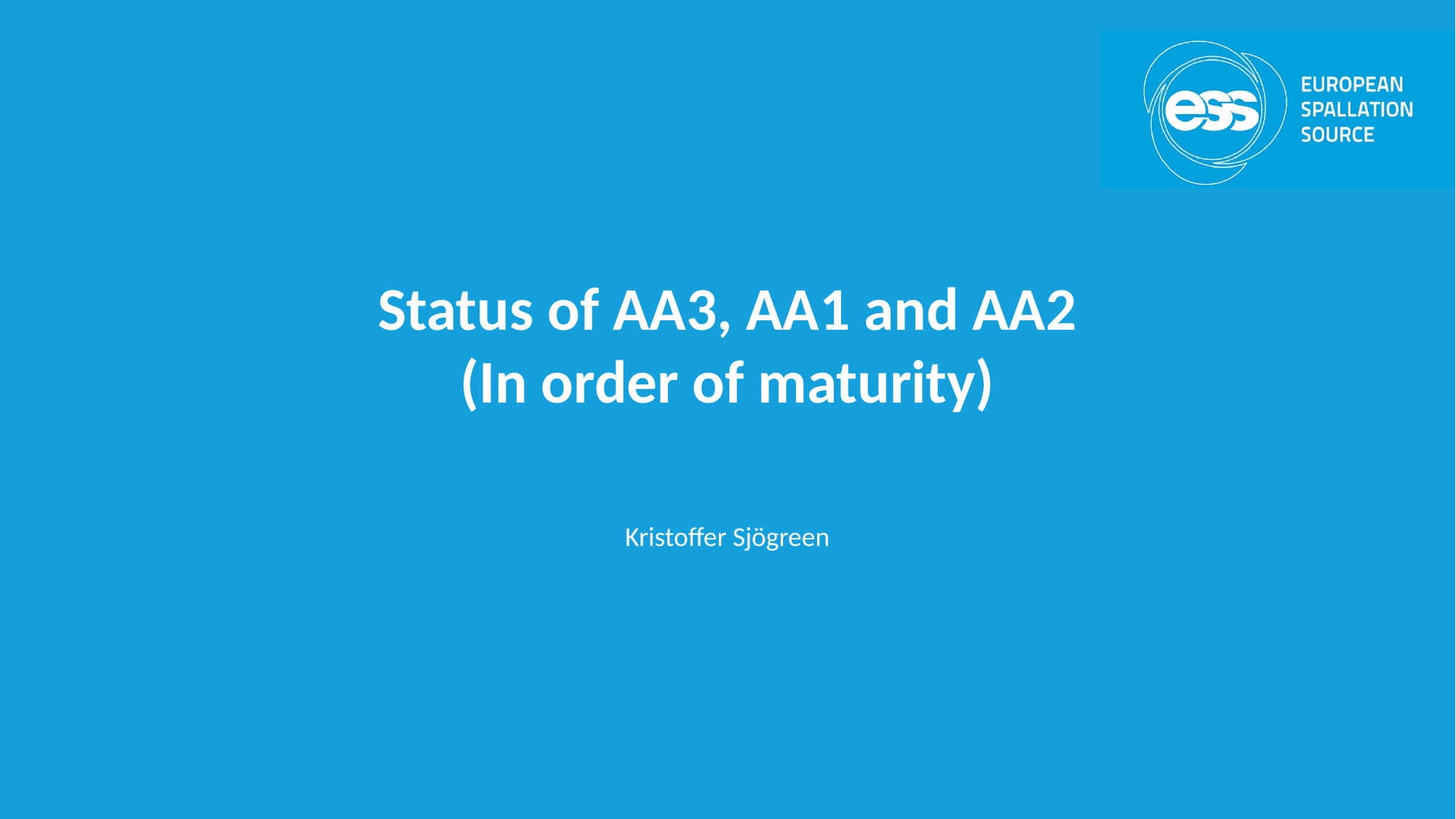

# Status of AA3, AA1 and AA2 (In order of maturity)

Kristoffer Sjögreen